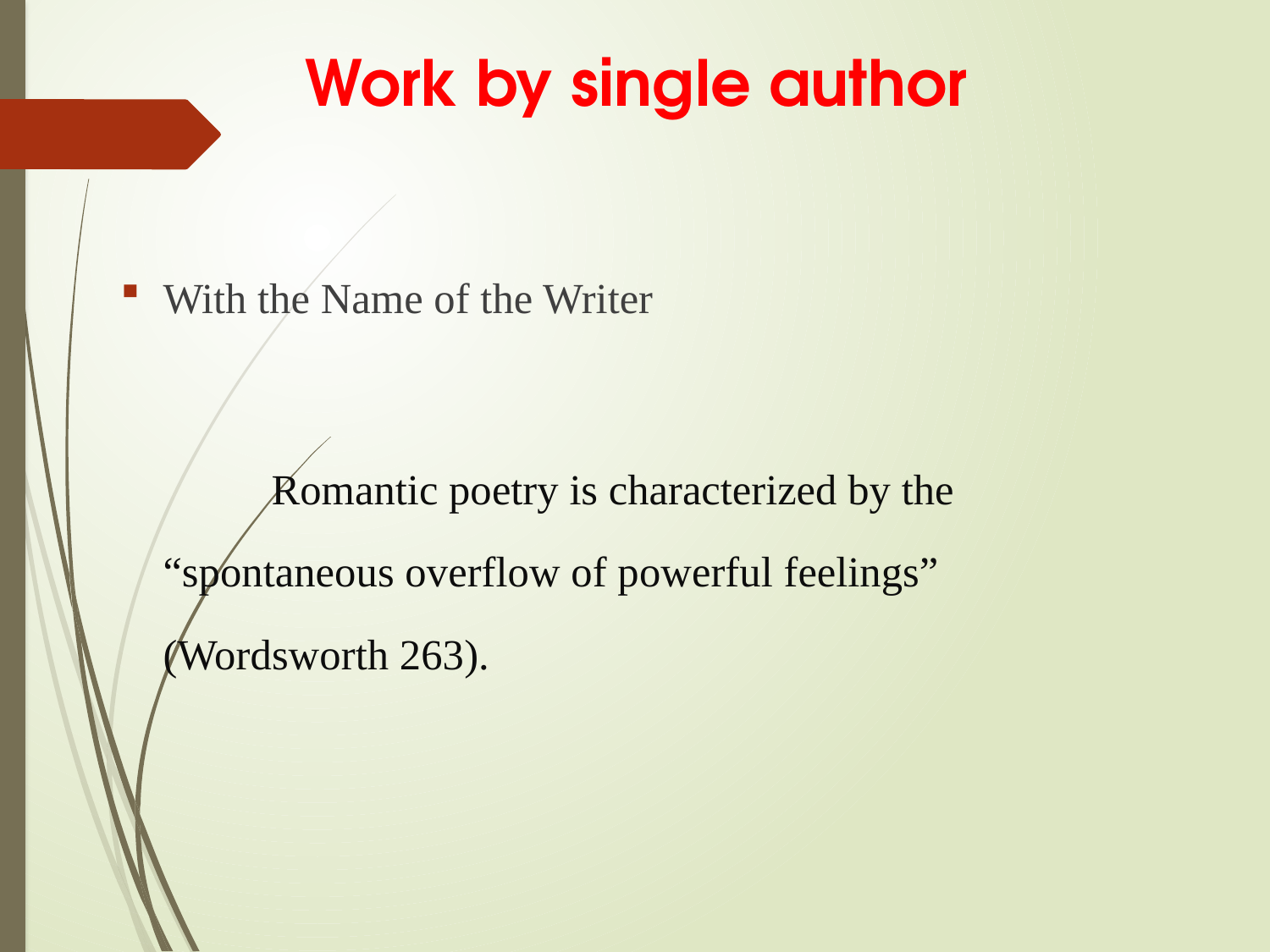

# Work by single author
With the Name of the Writer

              Romantic poetry is characterized by the “spontaneous overflow of powerful feelings” (Wordsworth 263).